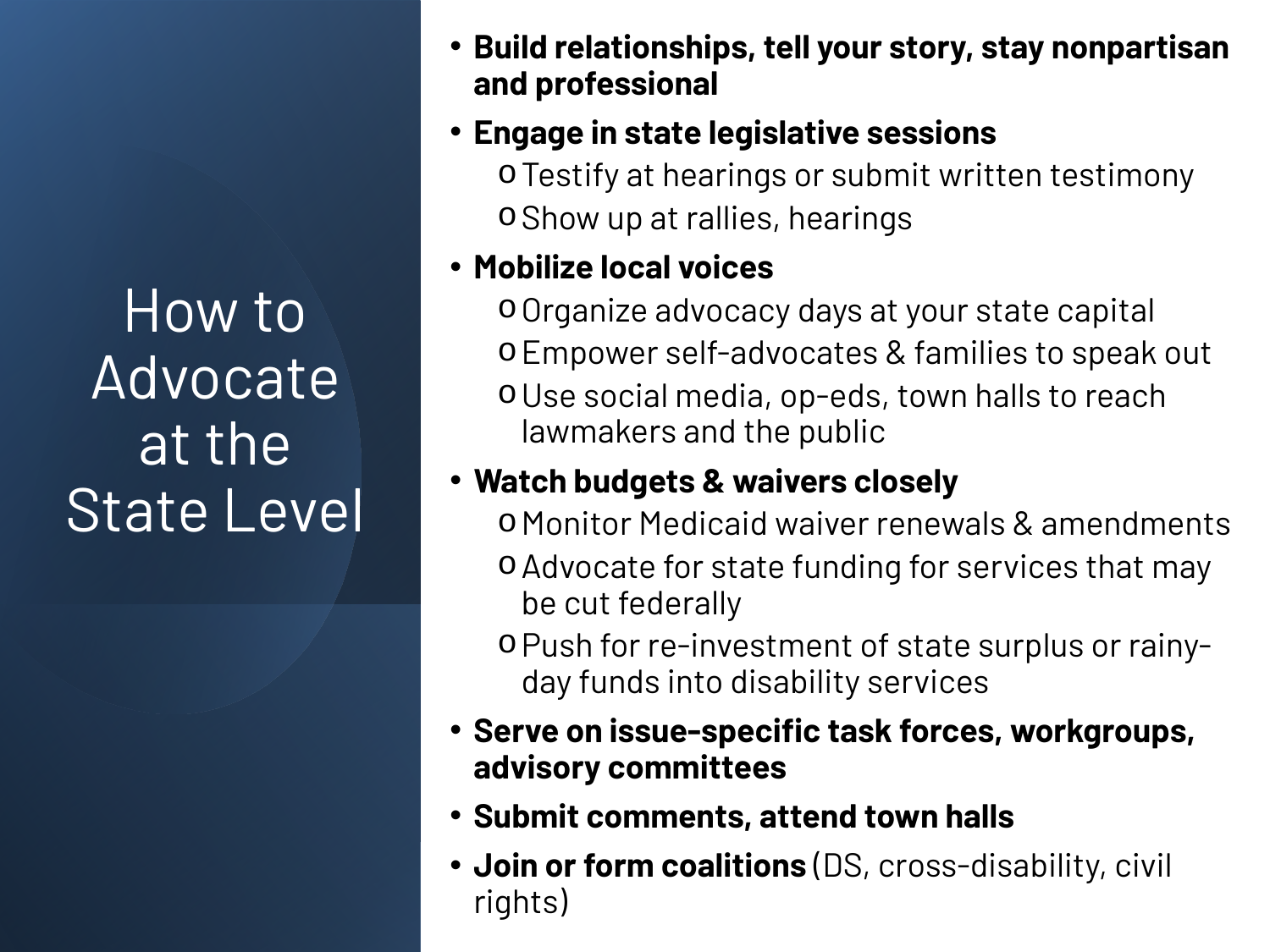

Build relationships, tell your story, stay nonpartisan and professional
Engage in state legislative sessions
Testify at hearings or submit written testimony
Show up at rallies, hearings
Mobilize local voices
Organize advocacy days at your state capital
Empower self-advocates & families to speak out
Use social media, op-eds, town halls to reach lawmakers and the public
Watch budgets & waivers closely
Monitor Medicaid waiver renewals & amendments
Advocate for state funding for services that may be cut federally
Push for re-investment of state surplus or rainy-day funds into disability services
Serve on issue-specific task forces, workgroups, advisory committees
Submit comments, attend town halls
Join or form coalitions (DS, cross-disability, civil rights)

# How to Advocate at the State Level